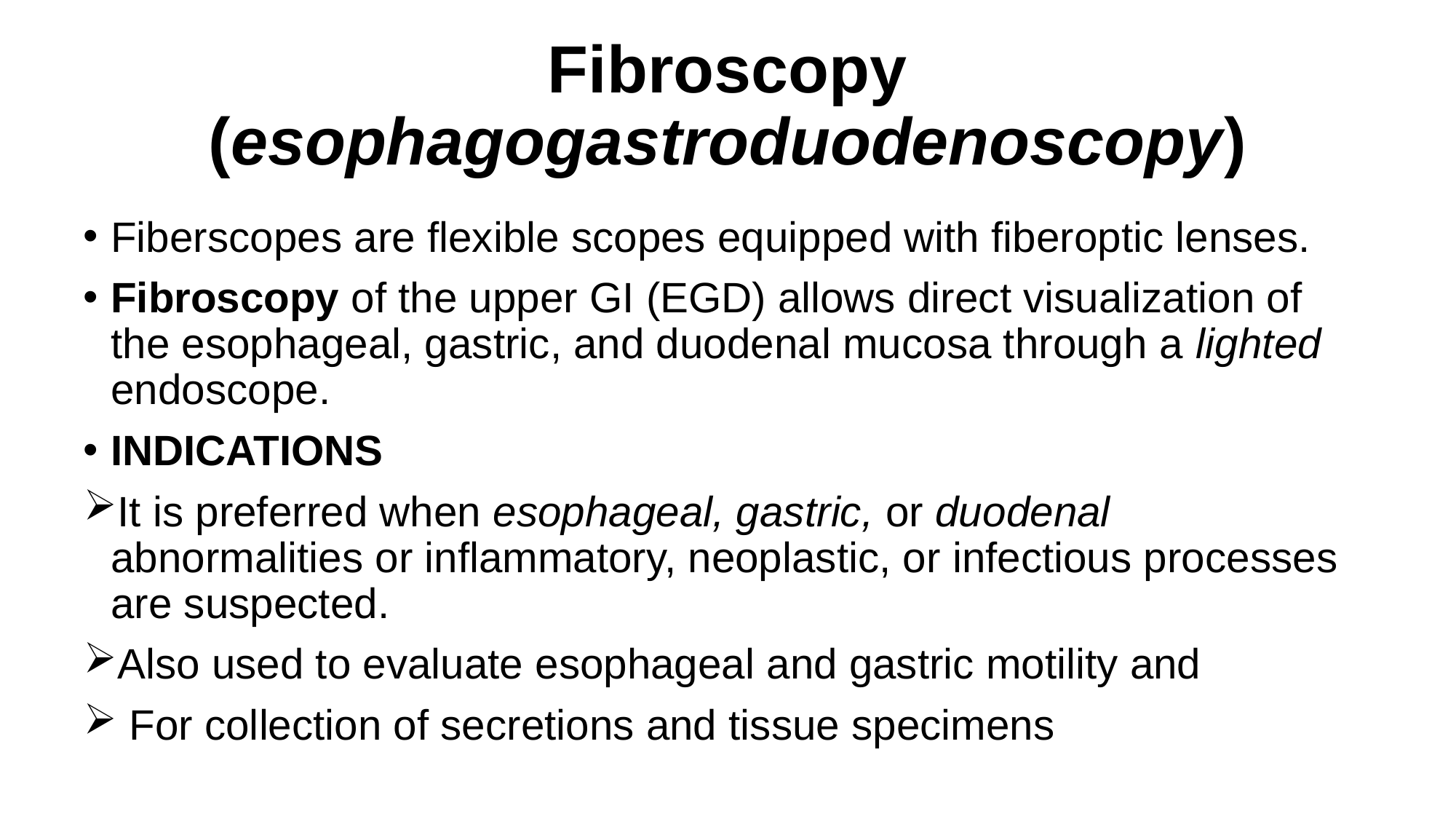

# Fibroscopy (esophagogastroduodenoscopy)
Fiberscopes are flexible scopes equipped with fiberoptic lenses.
Fibroscopy of the upper GI (EGD) allows direct visualization of the esophageal, gastric, and duodenal mucosa through a lighted endoscope.
INDICATIONS
It is preferred when esophageal, gastric, or duodenal abnormalities or inflammatory, neoplastic, or infectious processes are suspected.
Also used to evaluate esophageal and gastric motility and
 For collection of secretions and tissue specimens